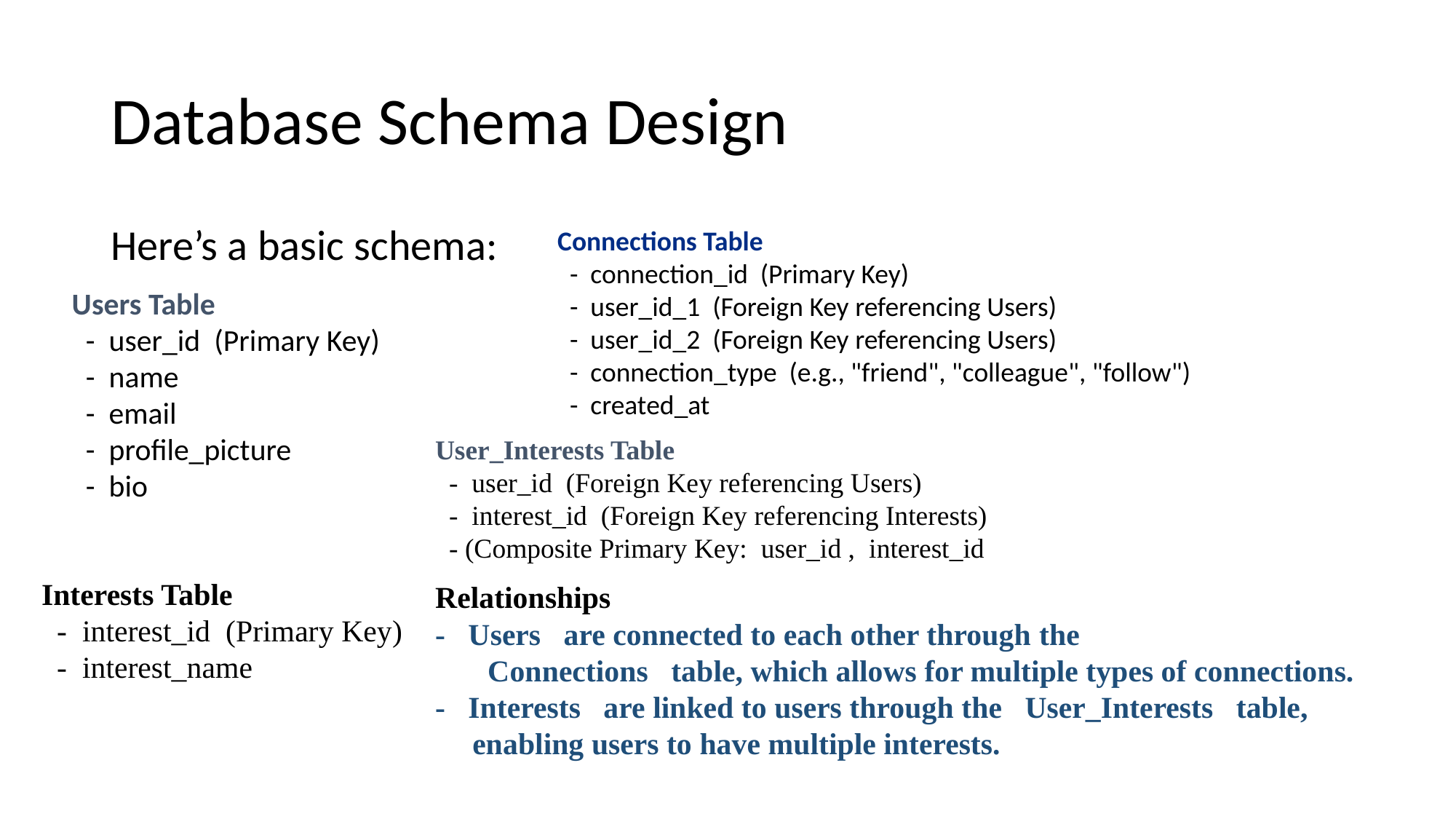

# Database Schema Design
Here’s a basic schema:

Connections Table
  -  connection_id  (Primary Key)
  -  user_id_1  (Foreign Key referencing Users)
  -  user_id_2  (Foreign Key referencing Users)
  -  connection_type  (e.g., "friend", "colleague", "follow")
  -  created_at
Users Table
  -  user_id  (Primary Key)
  -  name
  -  email
  -  profile_picture
  -  bio
User_Interests Table
  -  user_id  (Foreign Key referencing Users)
  -  interest_id  (Foreign Key referencing Interests)
  - (Composite Primary Key:  user_id ,  interest_id
Interests Table
  -  interest_id  (Primary Key)
  -  interest_name
Relationships
-   Users   are connected to each other through the   Connections   table, which allows for multiple types of connections.
-   Interests   are linked to users through the   User_Interests   table, enabling users to have multiple interests.